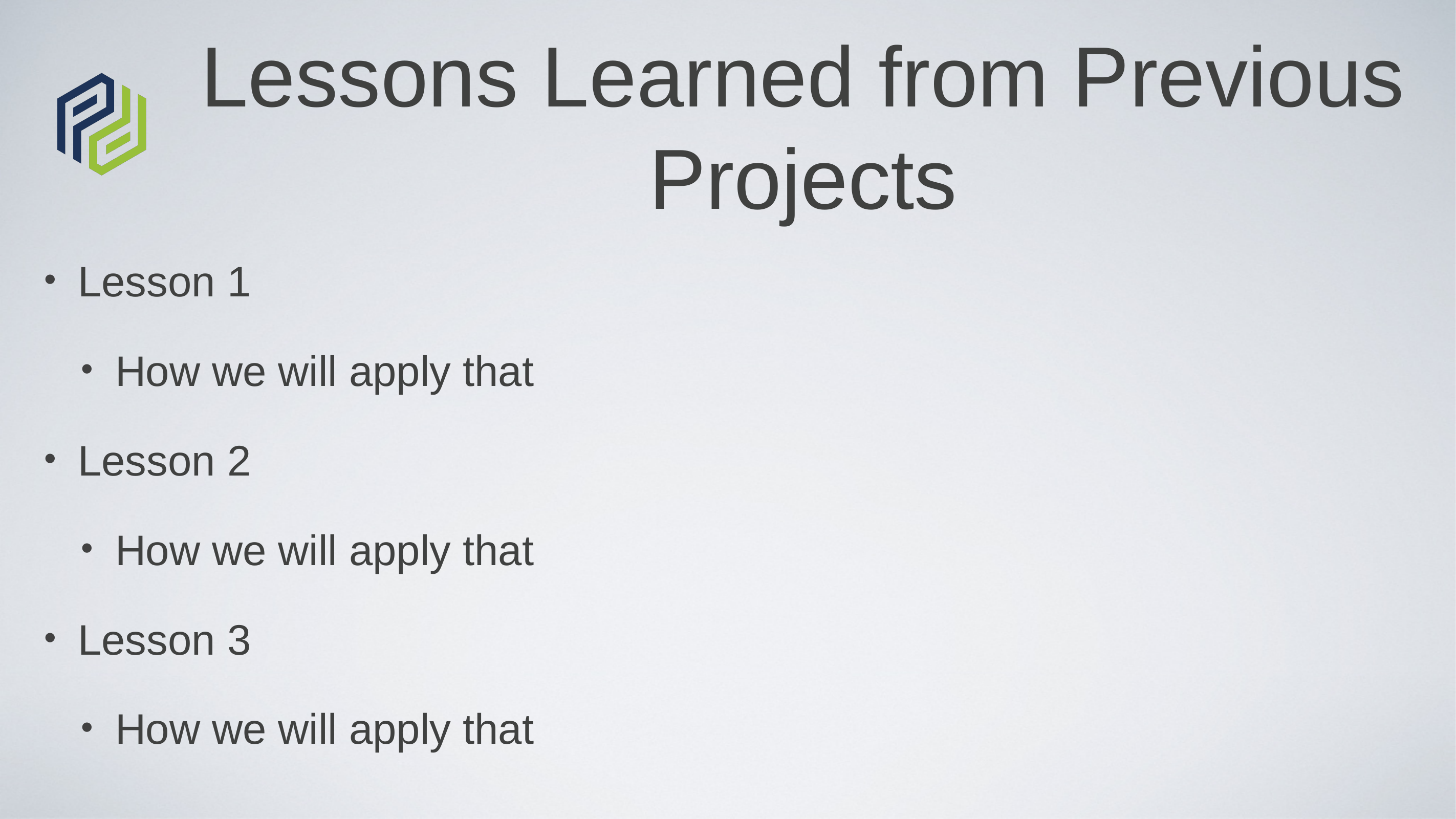

# Lessons Learned from Previous Projects
Lesson 1
How we will apply that
Lesson 2
How we will apply that
Lesson 3
How we will apply that